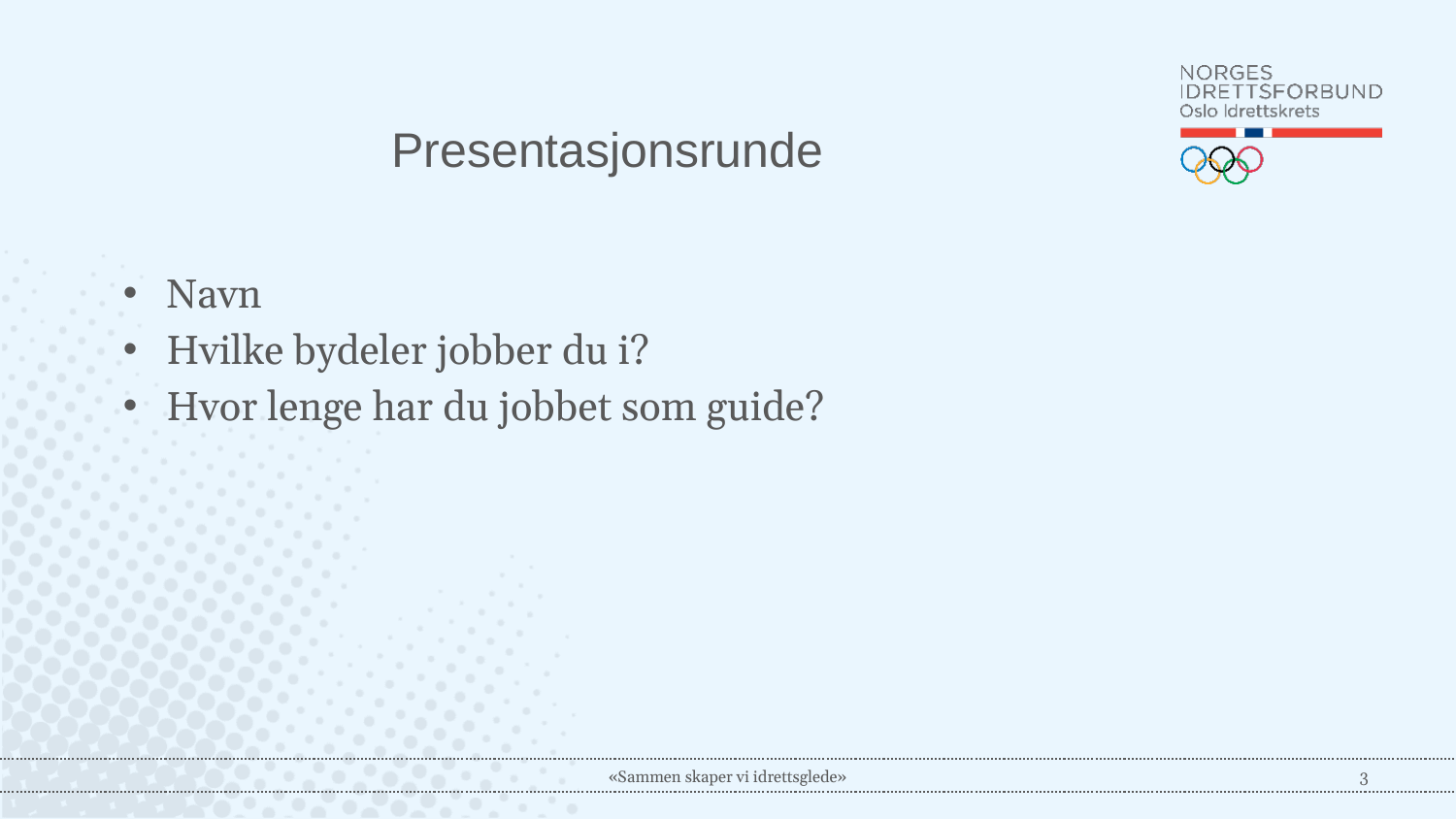

# Presentasjonsrunde
Navn
Hvilke bydeler jobber du i?
Hvor lenge har du jobbet som guide?
«Sammen skaper vi idrettsglede»
3